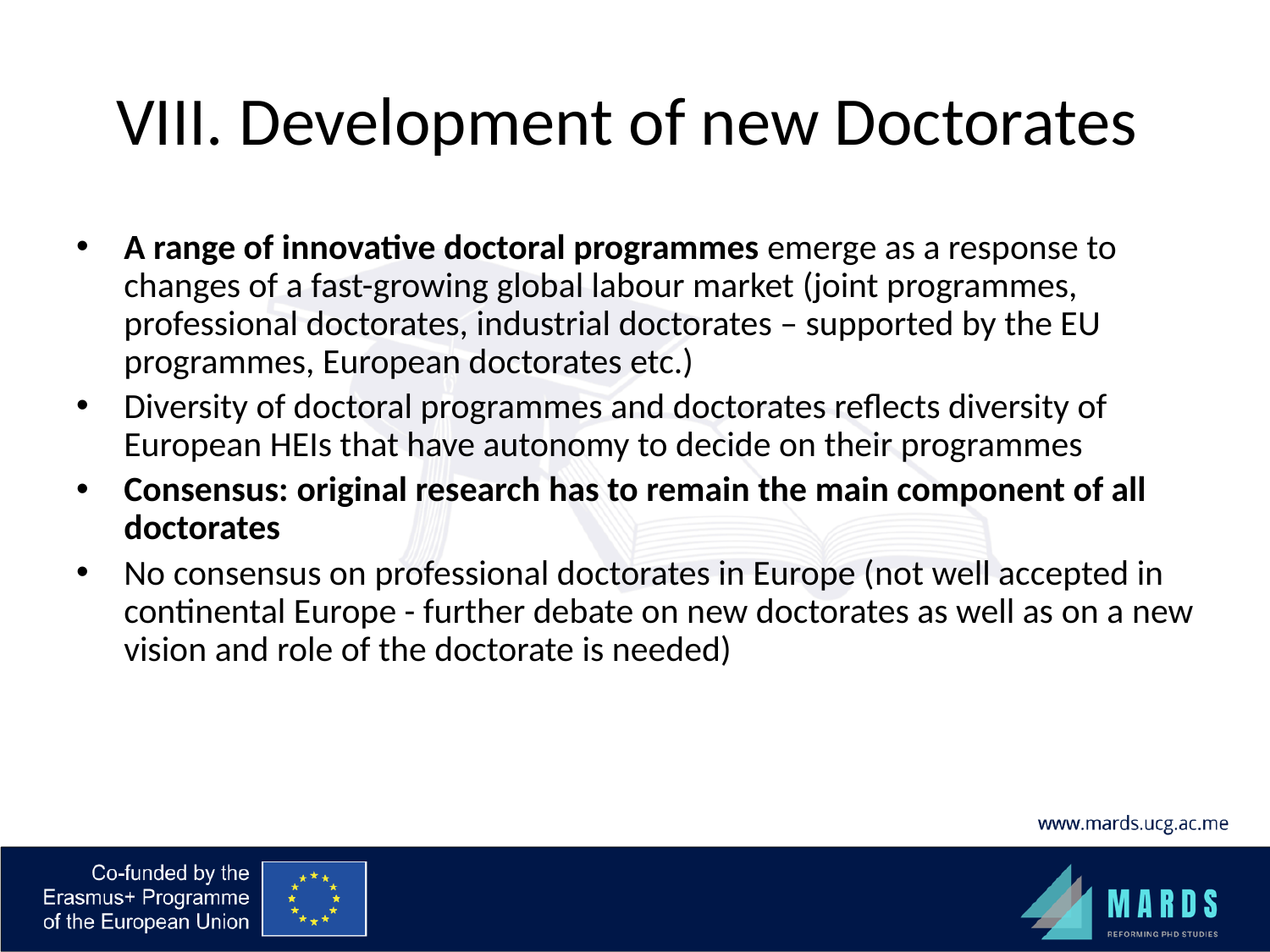

# VIII. Development of new Doctorates
A range of innovative doctoral programmes emerge as a response to changes of a fast-growing global labour market (joint programmes, professional doctorates, industrial doctorates – supported by the EU programmes, European doctorates etc.)
Diversity of doctoral programmes and doctorates reflects diversity of European HEIs that have autonomy to decide on their programmes
Consensus: original research has to remain the main component of all doctorates
No consensus on professional doctorates in Europe (not well accepted in continental Europe - further debate on new doctorates as well as on a new vision and role of the doctorate is needed)